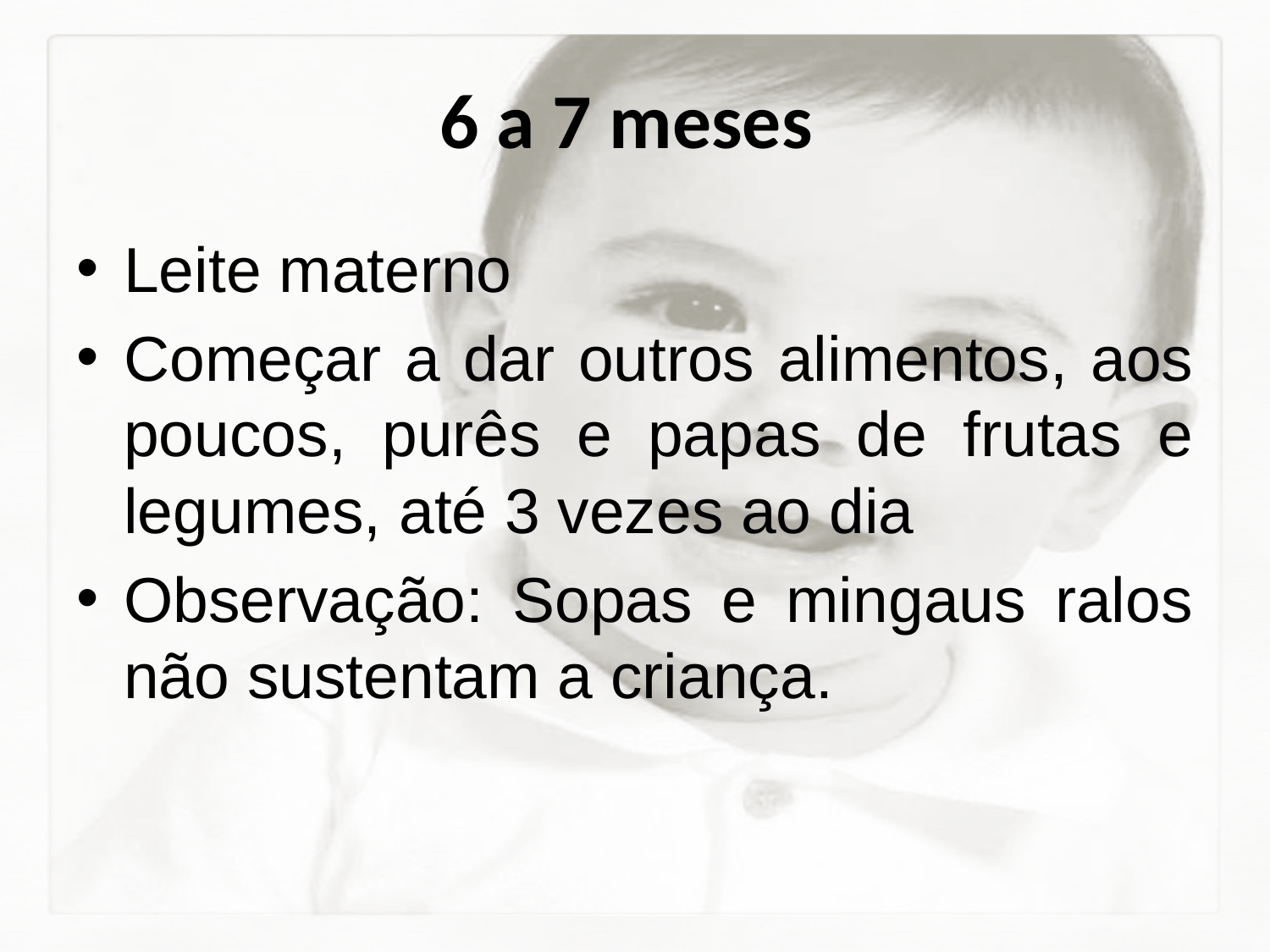

# 6 a 7 meses
Leite materno
Começar a dar outros alimentos, aos poucos, purês e papas de frutas e legumes, até 3 vezes ao dia
Observação: Sopas e mingaus ralos não sustentam a criança.